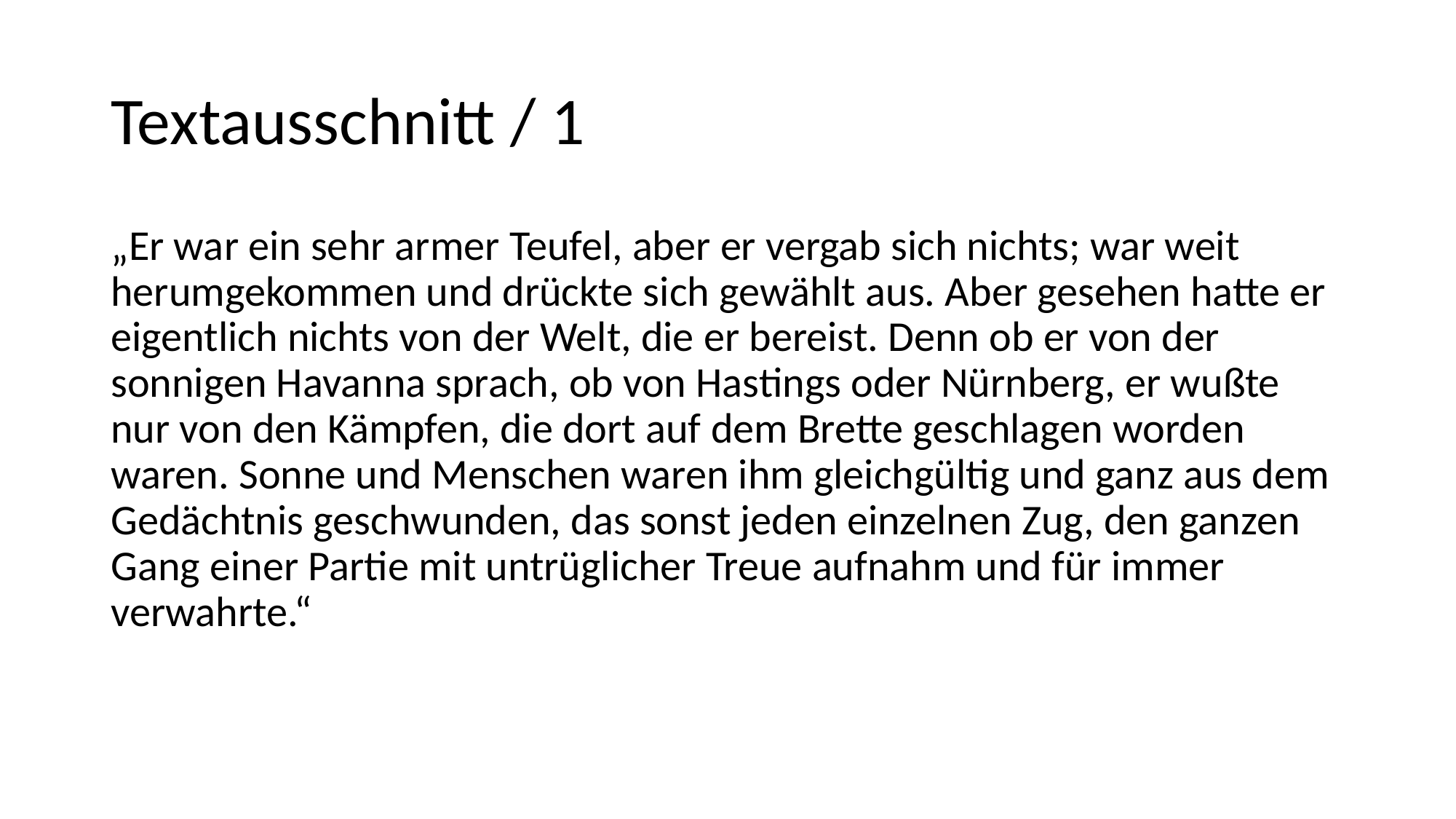

# Textausschnitt / 1
„Er war ein sehr armer Teufel, aber er vergab sich nichts; war weit herumgekommen und drückte sich gewählt aus. Aber gesehen hatte er eigentlich nichts von der Welt, die er bereist. Denn ob er von der sonnigen Havanna sprach, ob von Hastings oder Nürnberg, er wußte nur von den Kämpfen, die dort auf dem Brette geschlagen worden waren. Sonne und Menschen waren ihm gleichgültig und ganz aus dem Gedächtnis geschwunden, das sonst jeden einzelnen Zug, den ganzen Gang einer Partie mit untrüglicher Treue aufnahm und für immer verwahrte.“